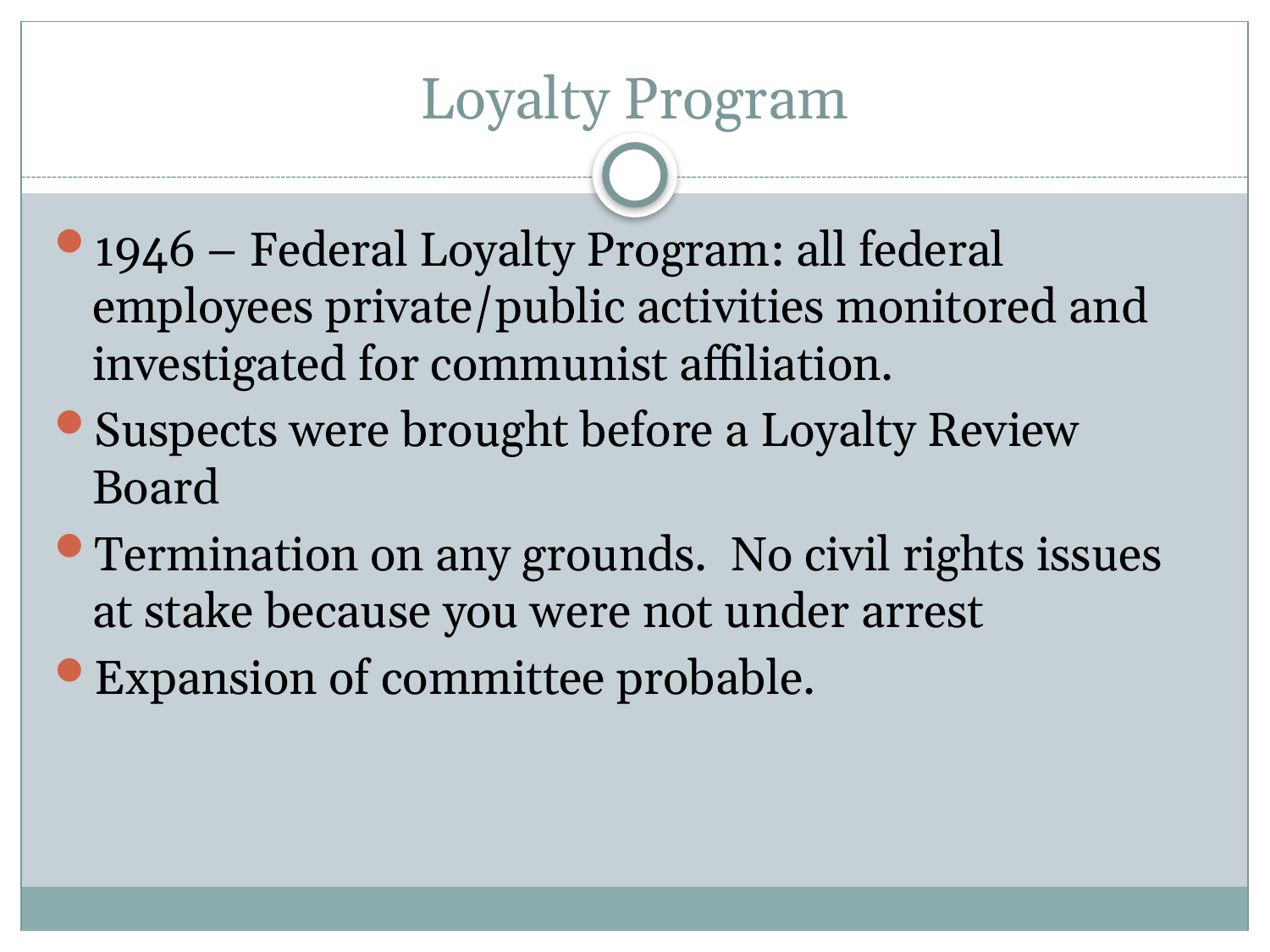

# Loyalty Program
1946 – Federal Loyalty Program: all federal employees private/public activities monitored and investigated for communist affiliation.
Suspects were brought before a Loyalty Review Board
Termination on any grounds.  No civil rights issues at stake because you were not under arrest
Expansion of committee probable.